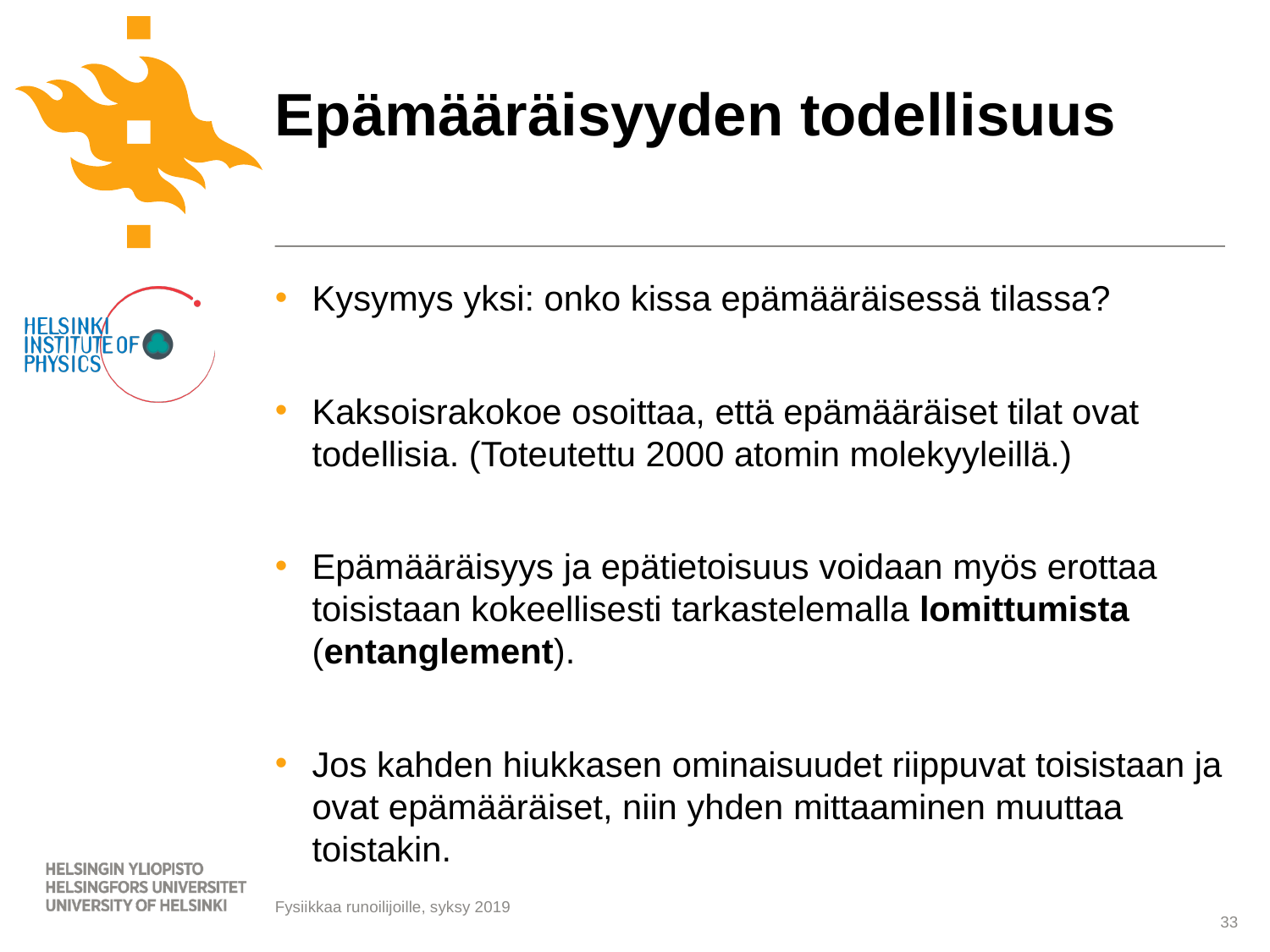

# Epämääräisyyden todellisuus
Kysymys yksi: onko kissa epämääräisessä tilassa?

Kaksoisrakokoe osoittaa, että epämääräiset tilat ovat todellisia. (Toteutettu 2000 atomin molekyyleillä.)

Epämääräisyys ja epätietoisuus voidaan myös erottaa toisistaan kokeellisesti tarkastelemalla lomittumista (entanglement).

Jos kahden hiukkasen ominaisuudet riippuvat toisistaan ja ovat epämääräiset, niin yhden mittaaminen muuttaa toistakin.
33
Fysiikkaa runoilijoille, syksy 2019